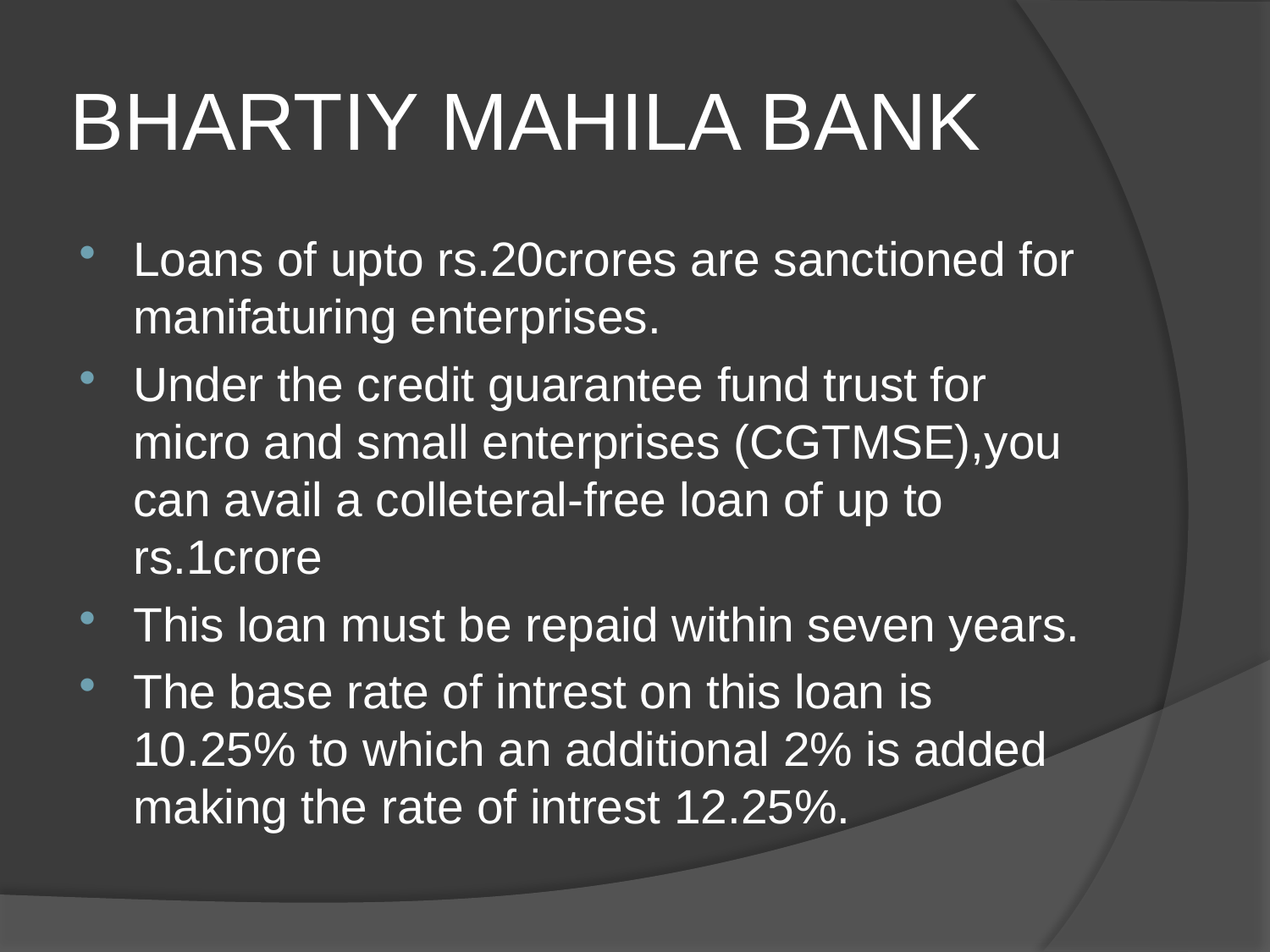

# BHARTIY MAHILA BANK
Loans of upto rs.20crores are sanctioned for manifaturing enterprises.
Under the credit guarantee fund trust for micro and small enterprises (CGTMSE),you can avail a colleteral-free loan of up to rs.1crore
This loan must be repaid within seven years.
The base rate of intrest on this loan is 10.25% to which an additional 2% is added making the rate of intrest 12.25%.